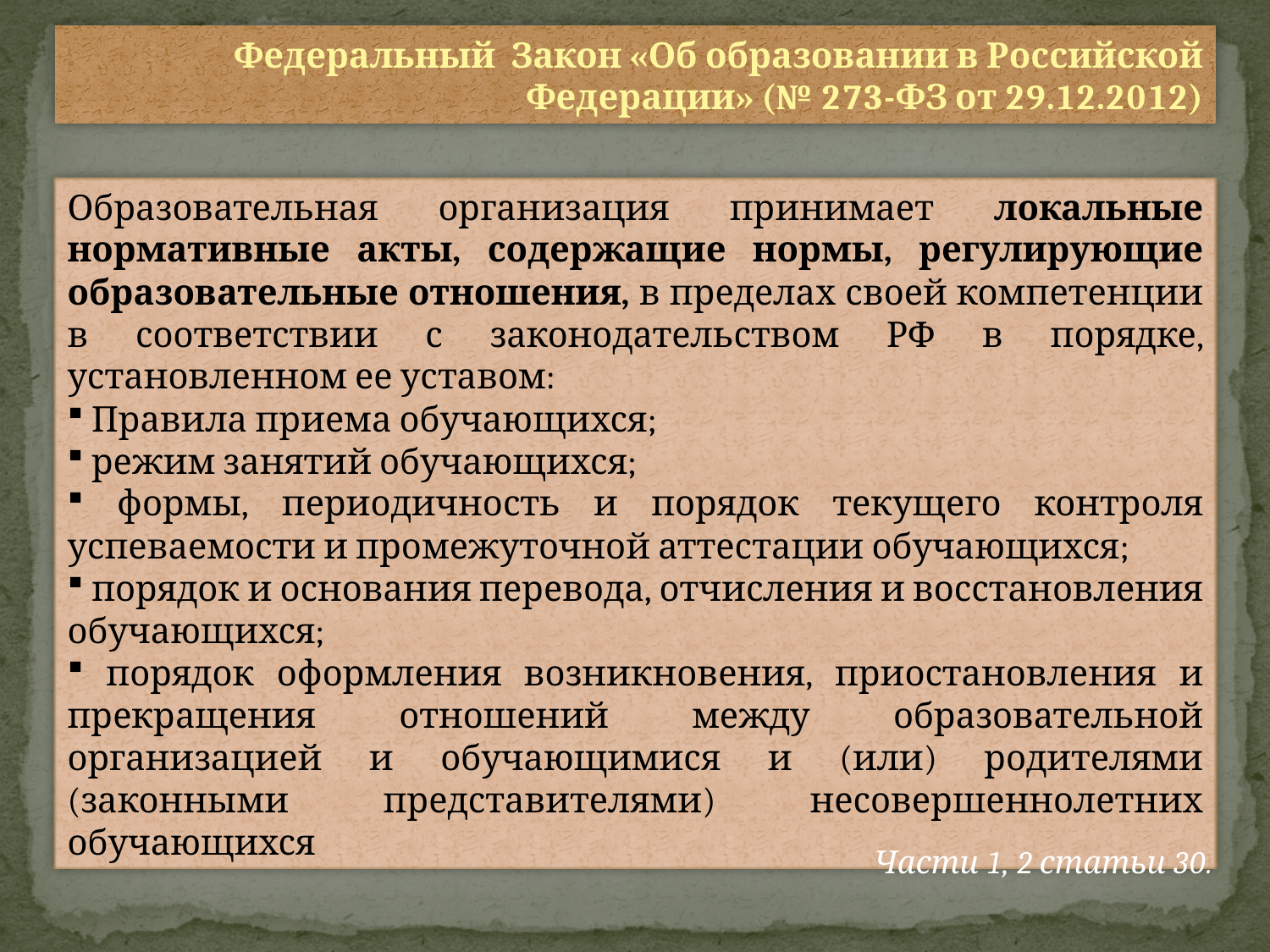

Федеральный  Закон «Об образовании в Российской Федерации» (№ 273-ФЗ от 29.12.2012)
Образовательная организация принимает локальные нормативные акты, содержащие нормы, регулирующие образовательные отношения, в пределах своей компетенции в соответствии с законодательством РФ в порядке, установленном ее уставом:
 Правила приема обучающихся;
 режим занятий обучающихся;
 формы, периодичность и порядок текущего контроля успеваемости и промежуточной аттестации обучающихся;
 порядок и основания перевода, отчисления и восстановления обучающихся;
 порядок оформления возникновения, приостановления и прекращения отношений между образовательной организацией и обучающимися и (или) родителями (законными представителями) несовершеннолетних обучающихся
Части 1, 2 статьи 30.